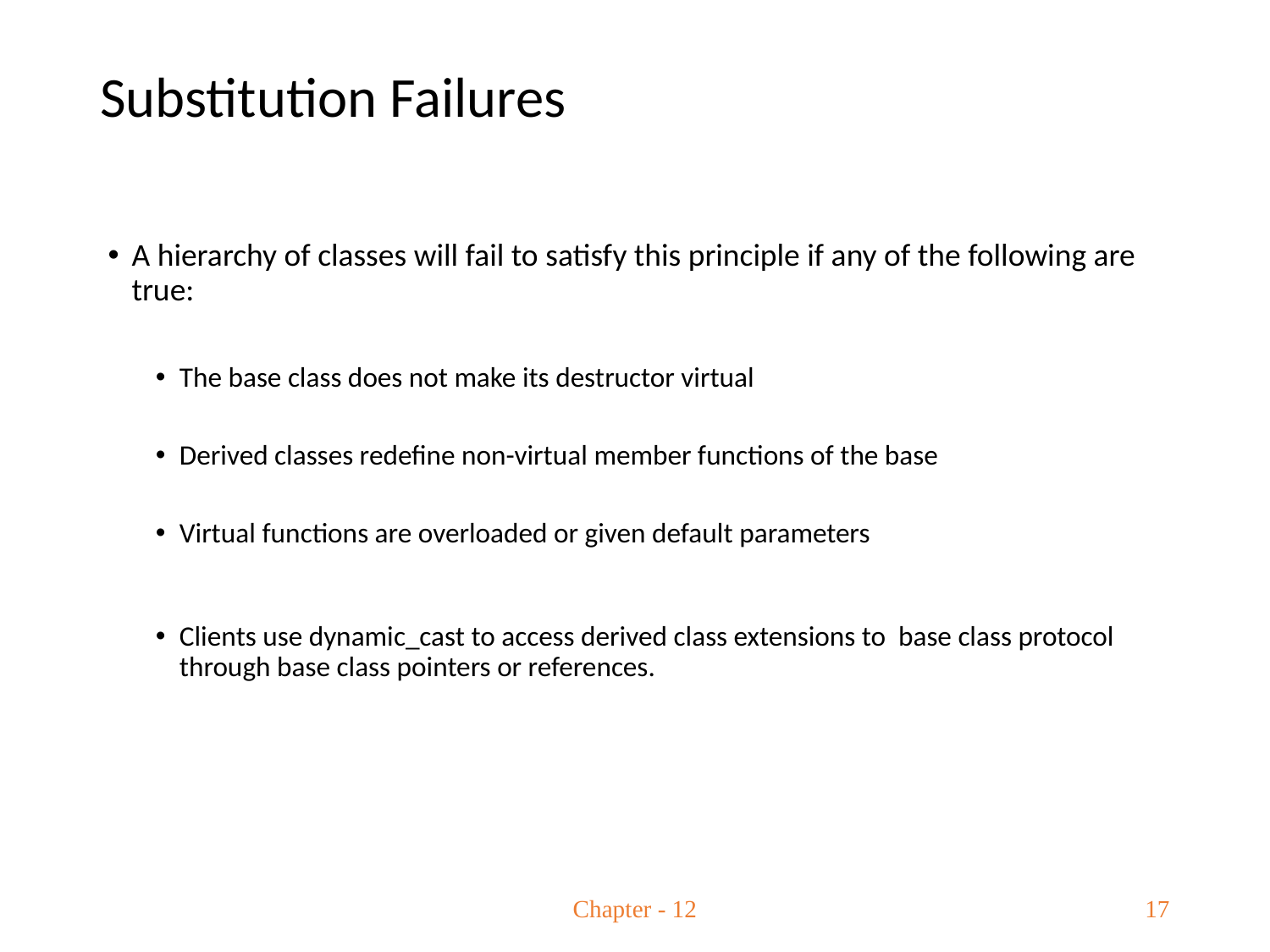

# Substitution Failures
A hierarchy of classes will fail to satisfy this principle if any of the following are true:
The base class does not make its destructor virtual
Derived classes redefine non-virtual member functions of the base
Virtual functions are overloaded or given default parameters

Clients use dynamic_cast to access derived class extensions to  base class protocol through base class pointers or references.
Chapter - 12
17